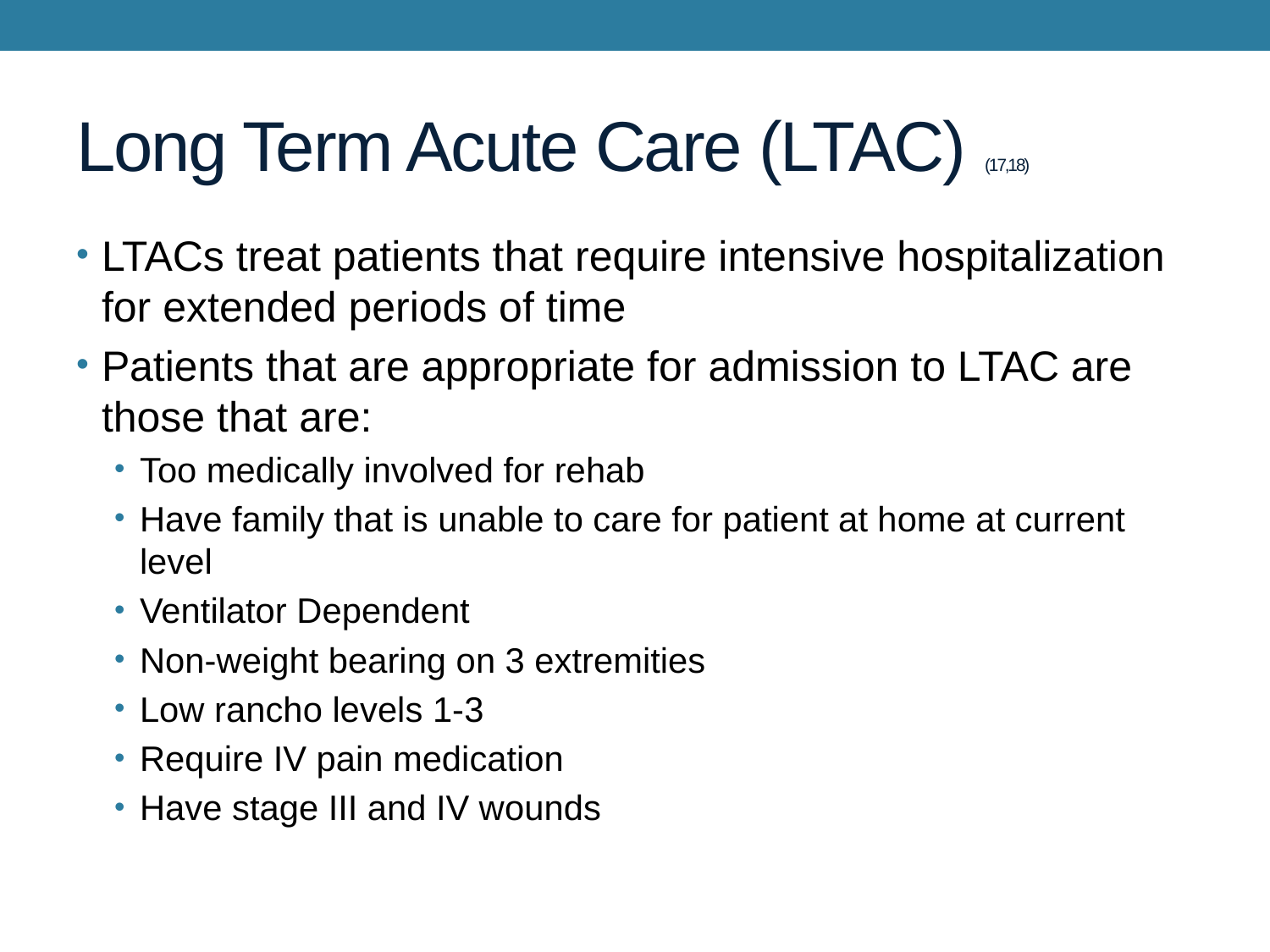

# Long Term Acute Care (LTAC) (17,18)
LTACs treat patients that require intensive hospitalization for extended periods of time
Patients that are appropriate for admission to LTAC are those that are:
Too medically involved for rehab
Have family that is unable to care for patient at home at current level
Ventilator Dependent
Non-weight bearing on 3 extremities
Low rancho levels 1-3
Require IV pain medication
Have stage III and IV wounds